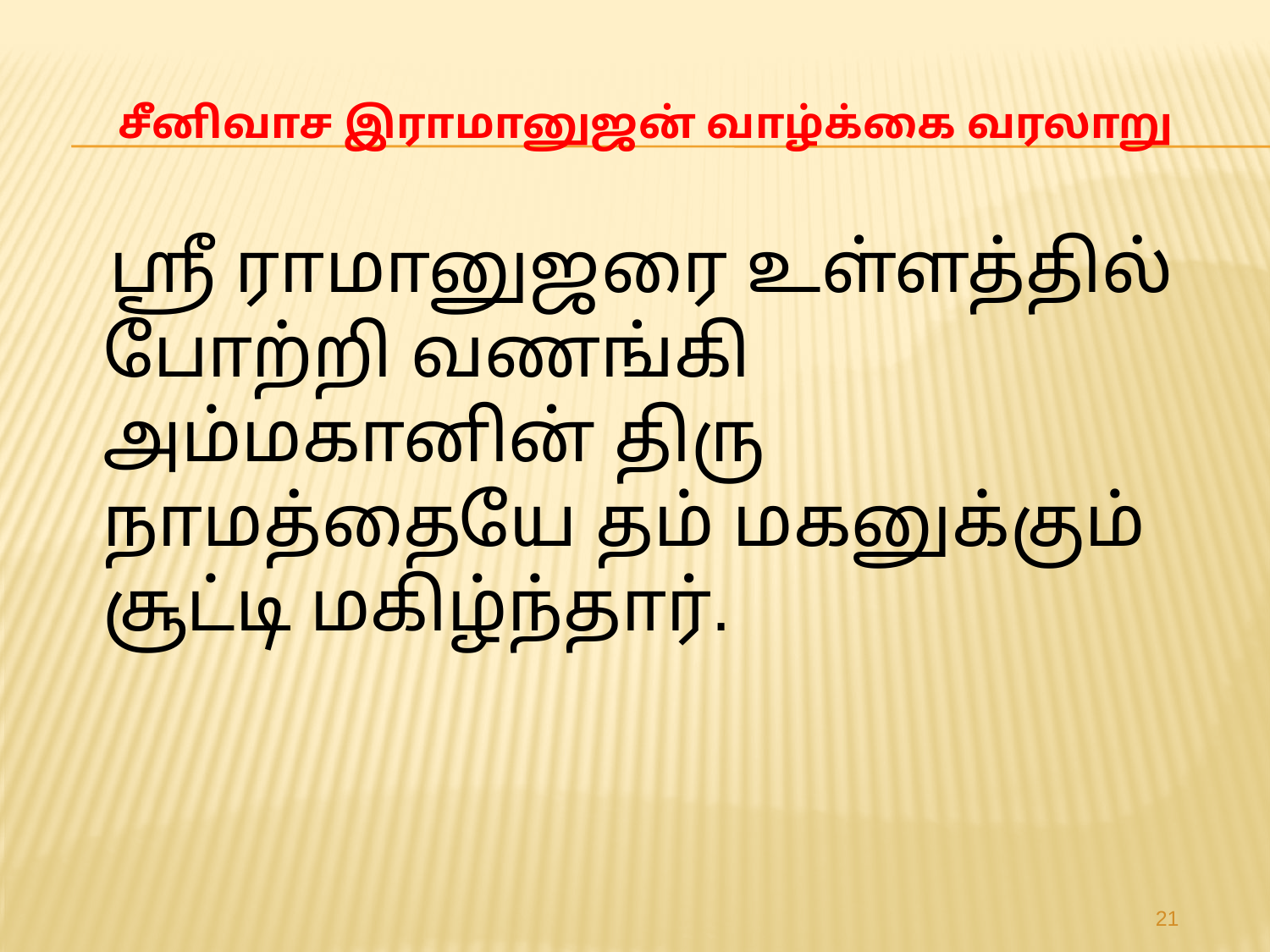

# சீனிவாச இராமானுஜன் வாழ்க்கை வரலாறு
   ஸ்ரீ ராமானுஜரை உள்ளத்தில் போற்றி வணங்கி அம்மகானின் திரு நாமத்தையே தம் மகனுக்கும் சூட்டி மகிழ்ந்தார்.

21